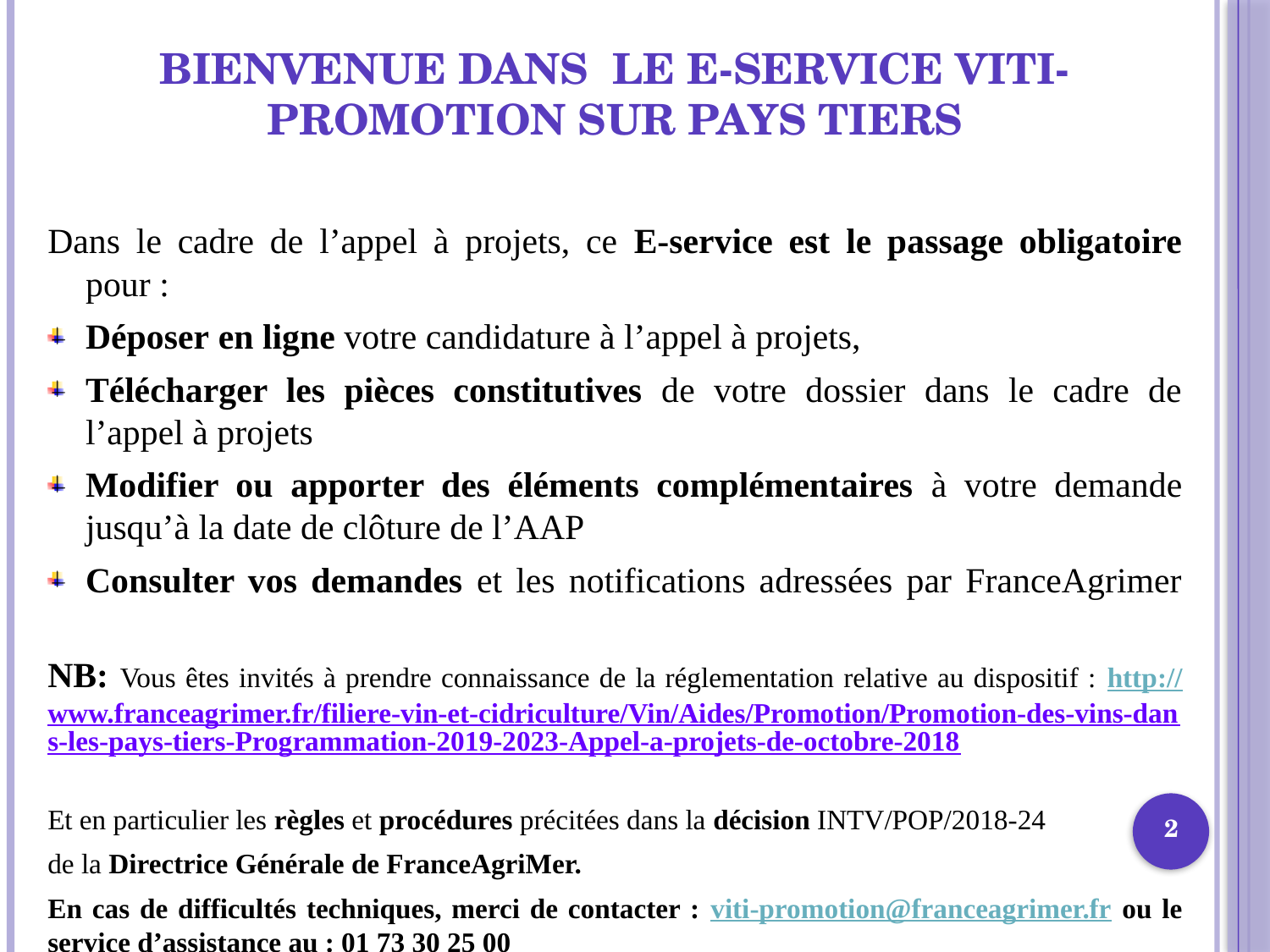

Dans le cadre de l’appel à projets, ce E-service est le passage obligatoire pour :
Déposer en ligne votre candidature à l’appel à projets,
Télécharger les pièces constitutives de votre dossier dans le cadre de l’appel à projets
Modifier ou apporter des éléments complémentaires à votre demande jusqu’à la date de clôture de l’AAP
Consulter vos demandes et les notifications adressées par FranceAgrimer
NB: Vous êtes invités à prendre connaissance de la réglementation relative au dispositif : http://www.franceagrimer.fr/filiere-vin-et-cidriculture/Vin/Aides/Promotion/Promotion-des-vins-dans-les-pays-tiers-Programmation-2019-2023-Appel-a-projets-de-octobre-2018
Et en particulier les règles et procédures précitées dans la décision INTV/POP/2018-24
de la Directrice Générale de FranceAgriMer.
En cas de difficultés techniques, merci de contacter : viti-promotion@franceagrimer.fr ou le service d’assistance au : 01 73 30 25 00

Bienvenue dans  le E-Service Viti-promotion sur pays tiers
2